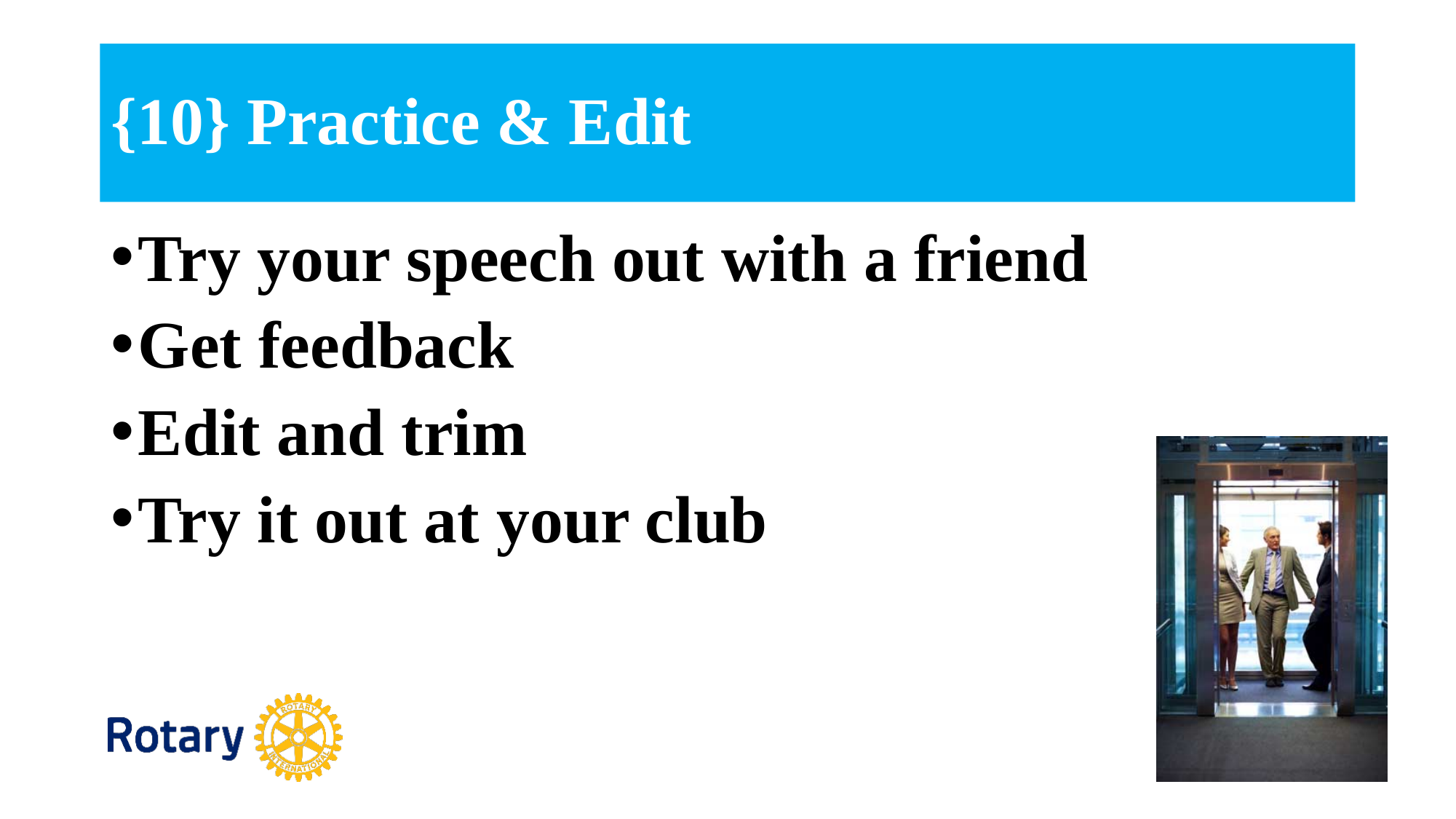

# {10} Practice & Edit
Try your speech out with a friend
Get feedback
Edit and trim
Try it out at your club